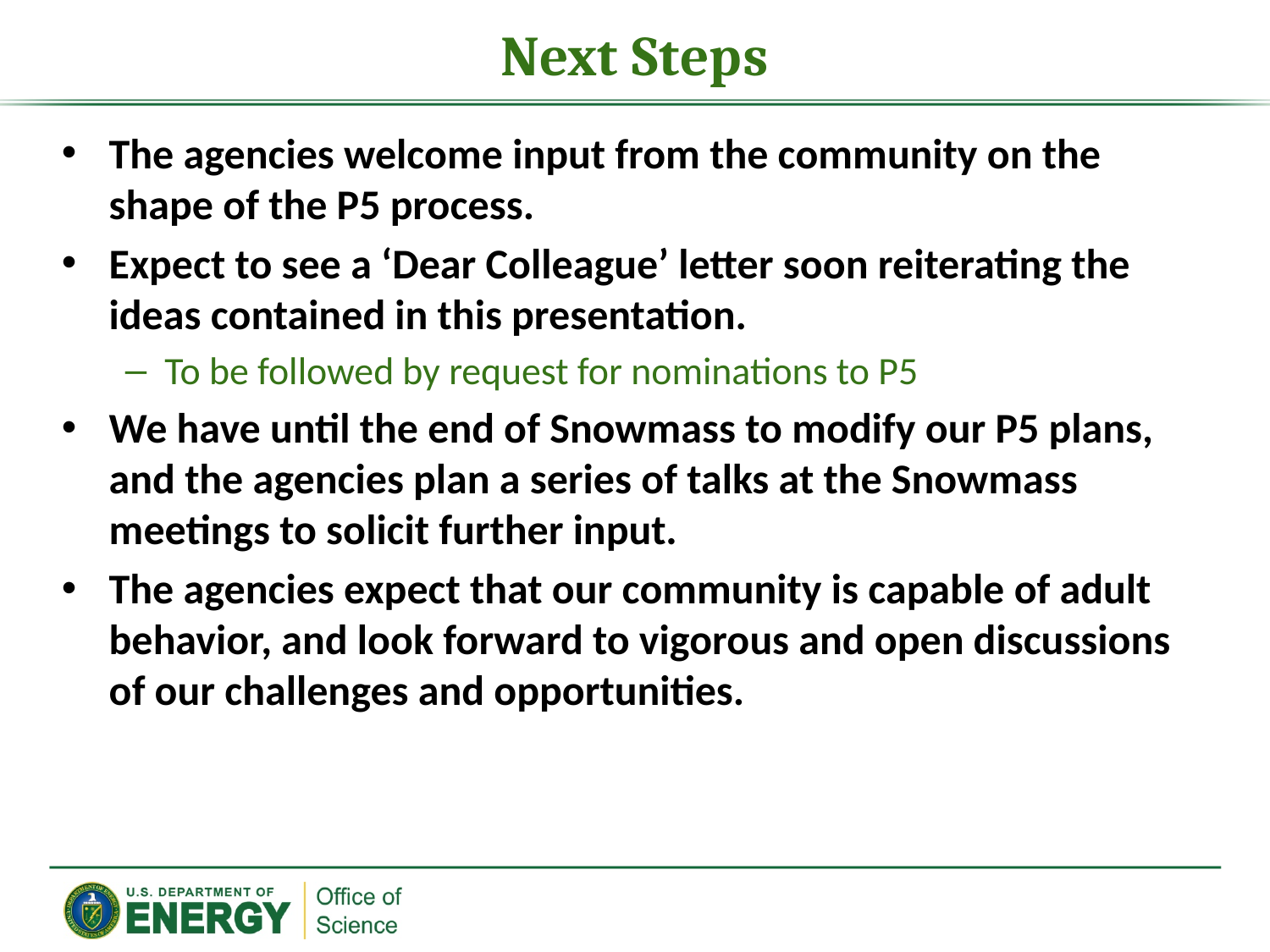

# Next Steps
The agencies welcome input from the community on the shape of the P5 process.
Expect to see a ‘Dear Colleague’ letter soon reiterating the ideas contained in this presentation.
To be followed by request for nominations to P5
We have until the end of Snowmass to modify our P5 plans, and the agencies plan a series of talks at the Snowmass meetings to solicit further input.
The agencies expect that our community is capable of adult behavior, and look forward to vigorous and open discussions of our challenges and opportunities.